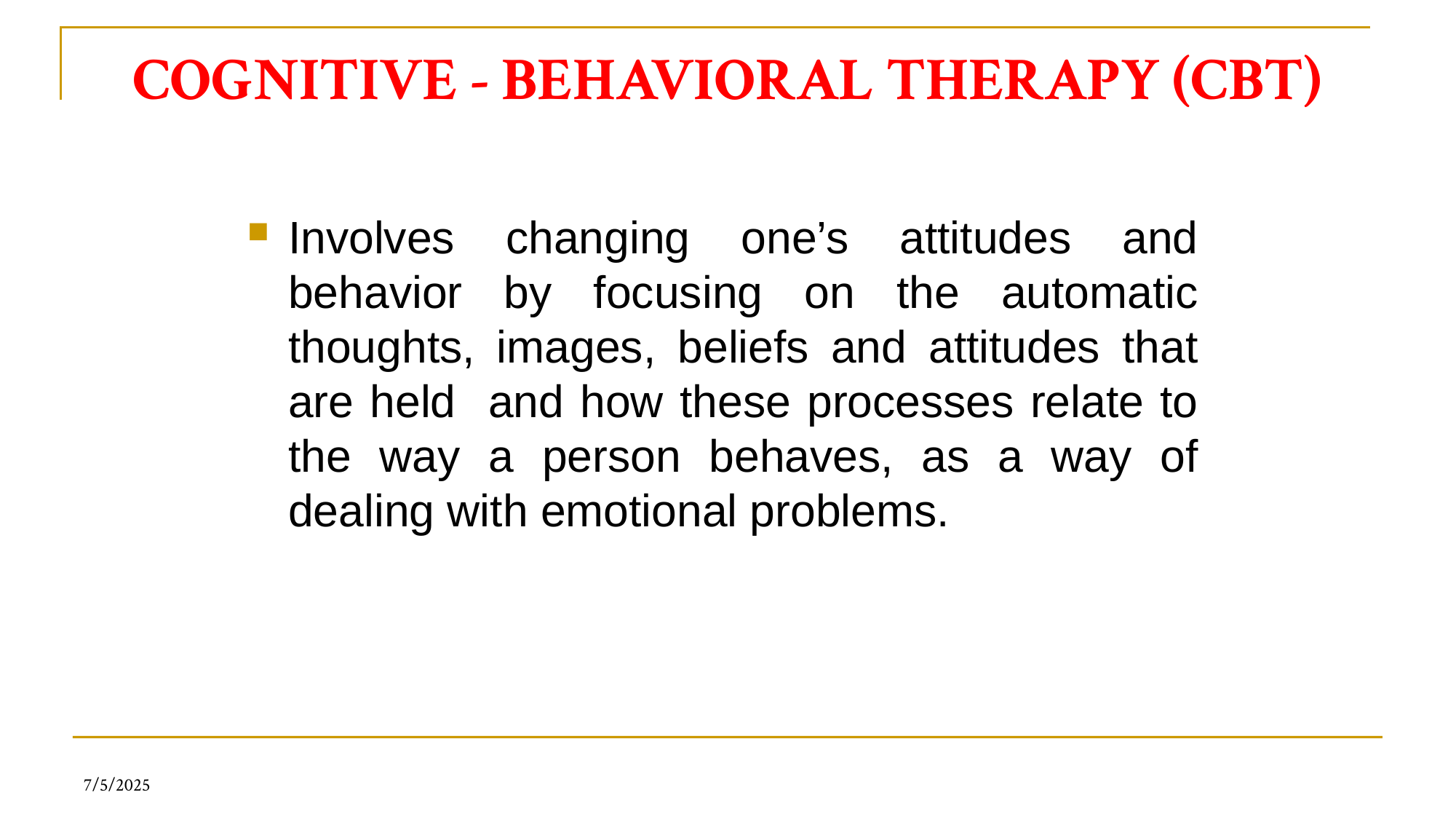

# COGNITIVE - BEHAVIORAL THERAPY (CBT)
Involves changing one’s attitudes and behavior by focusing on the automatic thoughts, images, beliefs and attitudes that are held  and how these processes relate to the way a person behaves, as a way of dealing with emotional problems.

7/5/2025